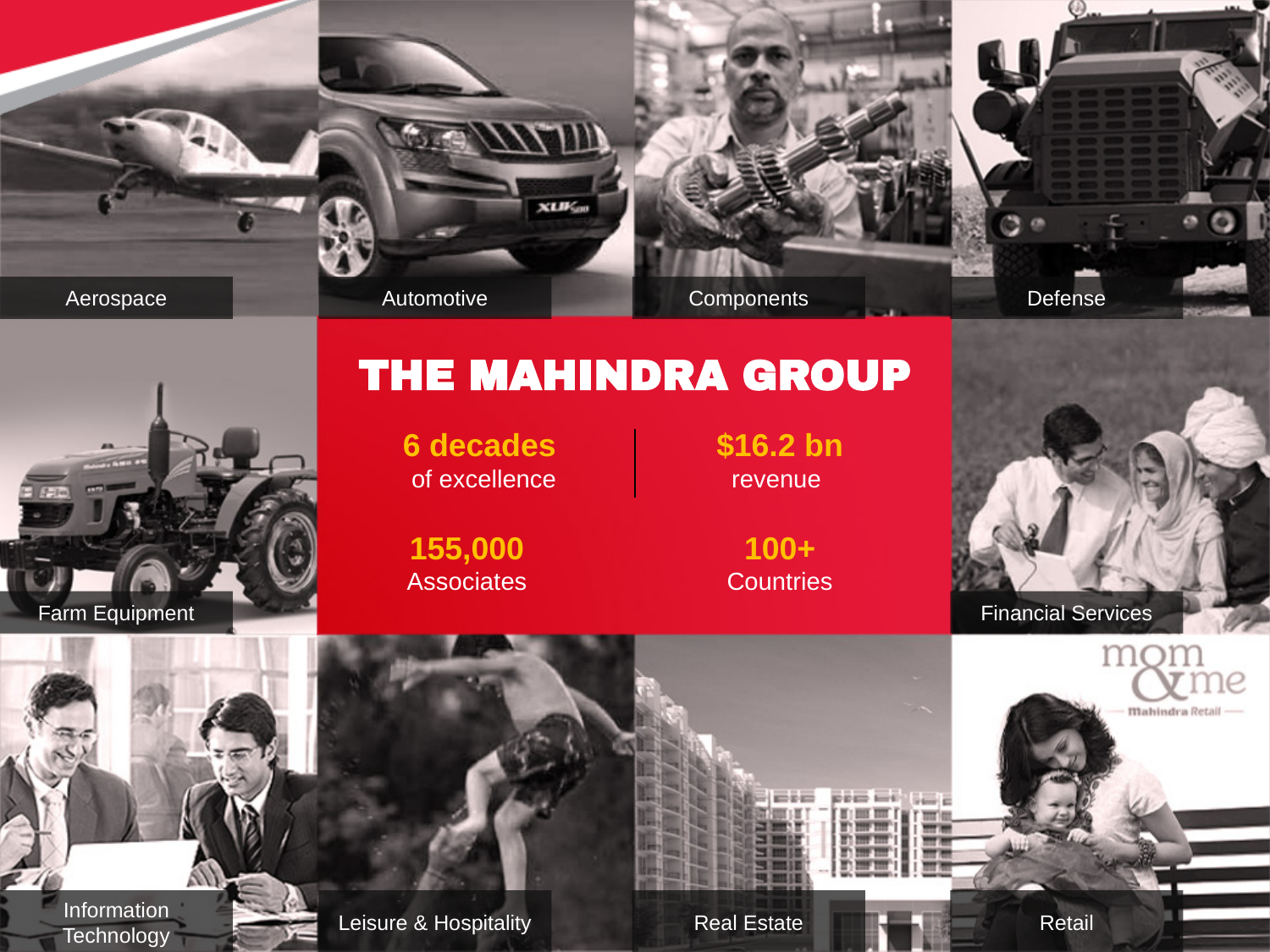

Aerospace
Automotive
Components
Defense
THE MAHINDRA GROUP
6 decades
of excellence
$16.2 bn
revenue
155,000
Associates
100+
Countries
Farm Equipment
Financial Services
Information Technology
Leisure & Hospitality
Real Estate
Retail
3